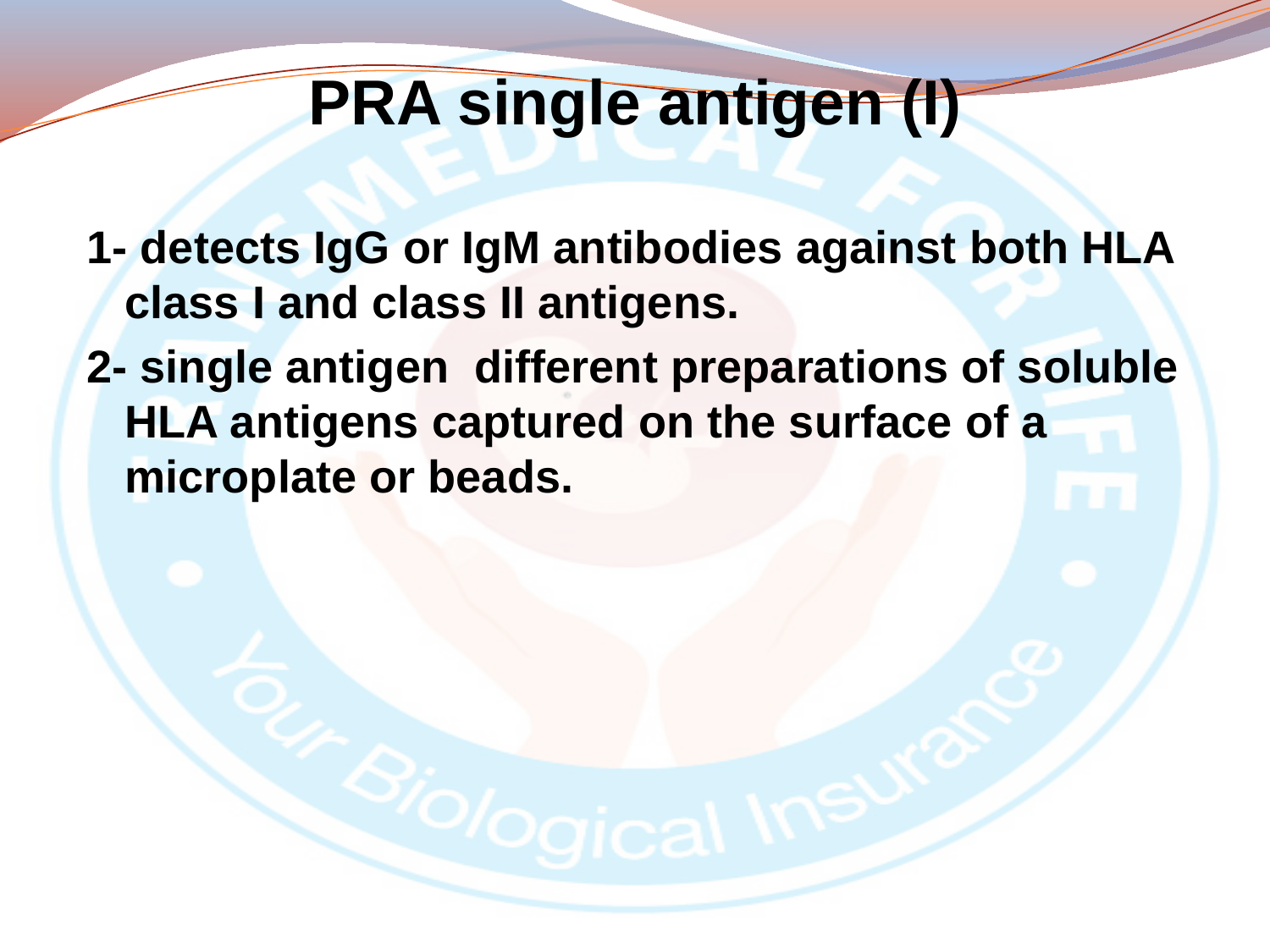

# PRA single antigen (I)
1- detects IgG or IgM antibodies against both HLA class I and class II antigens.
2- single antigen  different preparations of soluble HLA antigens captured on the surface of a microplate or beads.